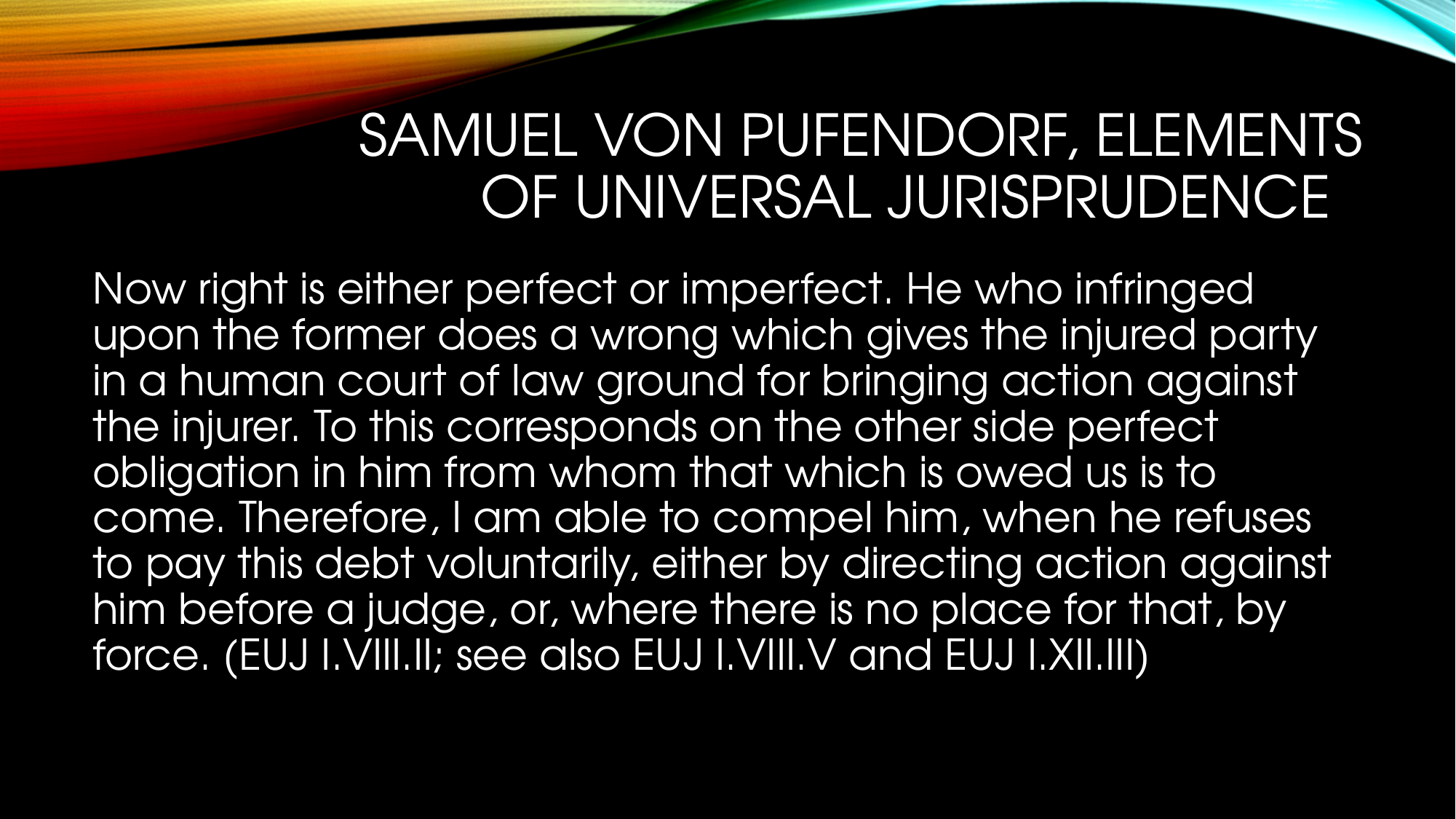

# Samuel von pufendorf, Elements of Universal Jurisprudence
Now right is either perfect or imperfect. He who infringed upon the former does a wrong which gives the injured party in a human court of law ground for bringing action against the injurer. To this corresponds on the other side perfect obligation in him from whom that which is owed us is to come. Therefore, I am able to compel him, when he refuses to pay this debt voluntarily, either by directing action against him before a judge, or, where there is no place for that, by force. (EUJ I.VIII.II; see also EUJ I.VIII.V and EUJ I.XII.III)